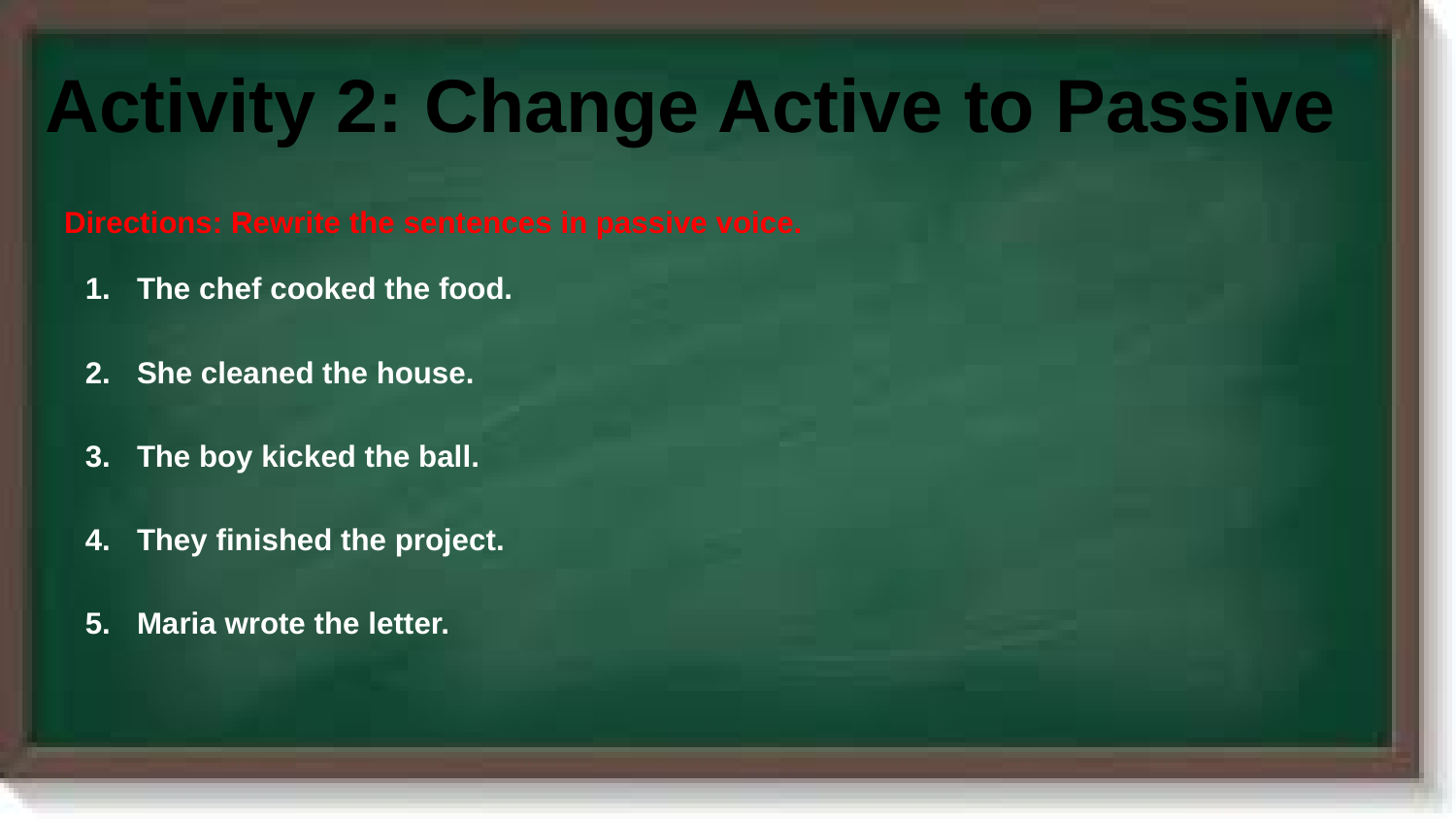

# Activity 2: Change Active to Passive
Directions: Rewrite the sentences in passive voice.
The chef cooked the food.
She cleaned the house.
The boy kicked the ball.
They finished the project.
Maria wrote the letter.